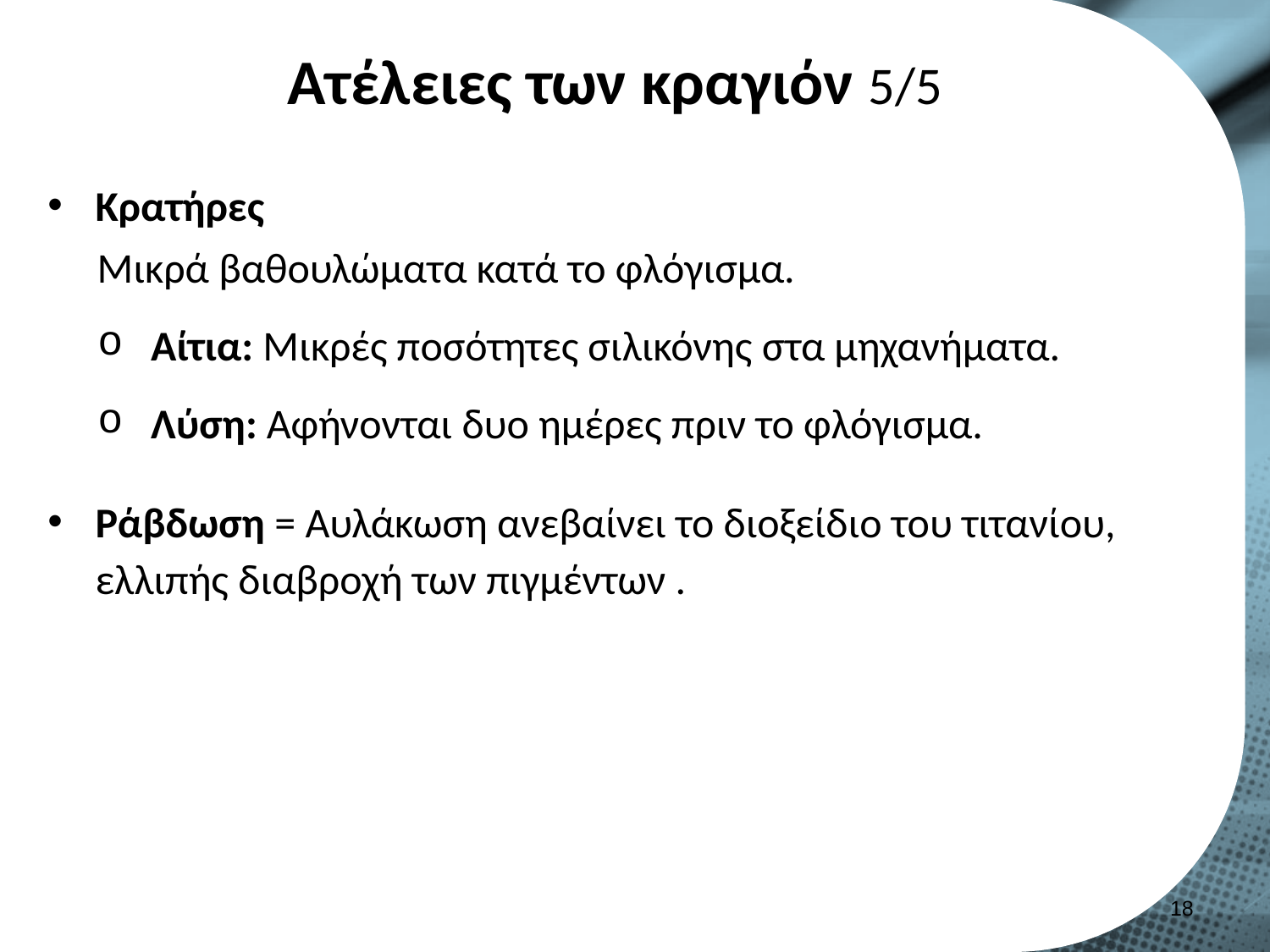

# Ατέλειες των κραγιόν 5/5
Κρατήρες
Μικρά βαθουλώματα κατά το φλόγισμα.
Αίτια: Μικρές ποσότητες σιλικόνης στα μηχανήματα.
Λύση: Αφήνονται δυο ημέρες πριν το φλόγισμα.
Ράβδωση = Αυλάκωση ανεβαίνει το διοξείδιο του τιτανίου, ελλιπής διαβροχή των πιγμέντων .

18